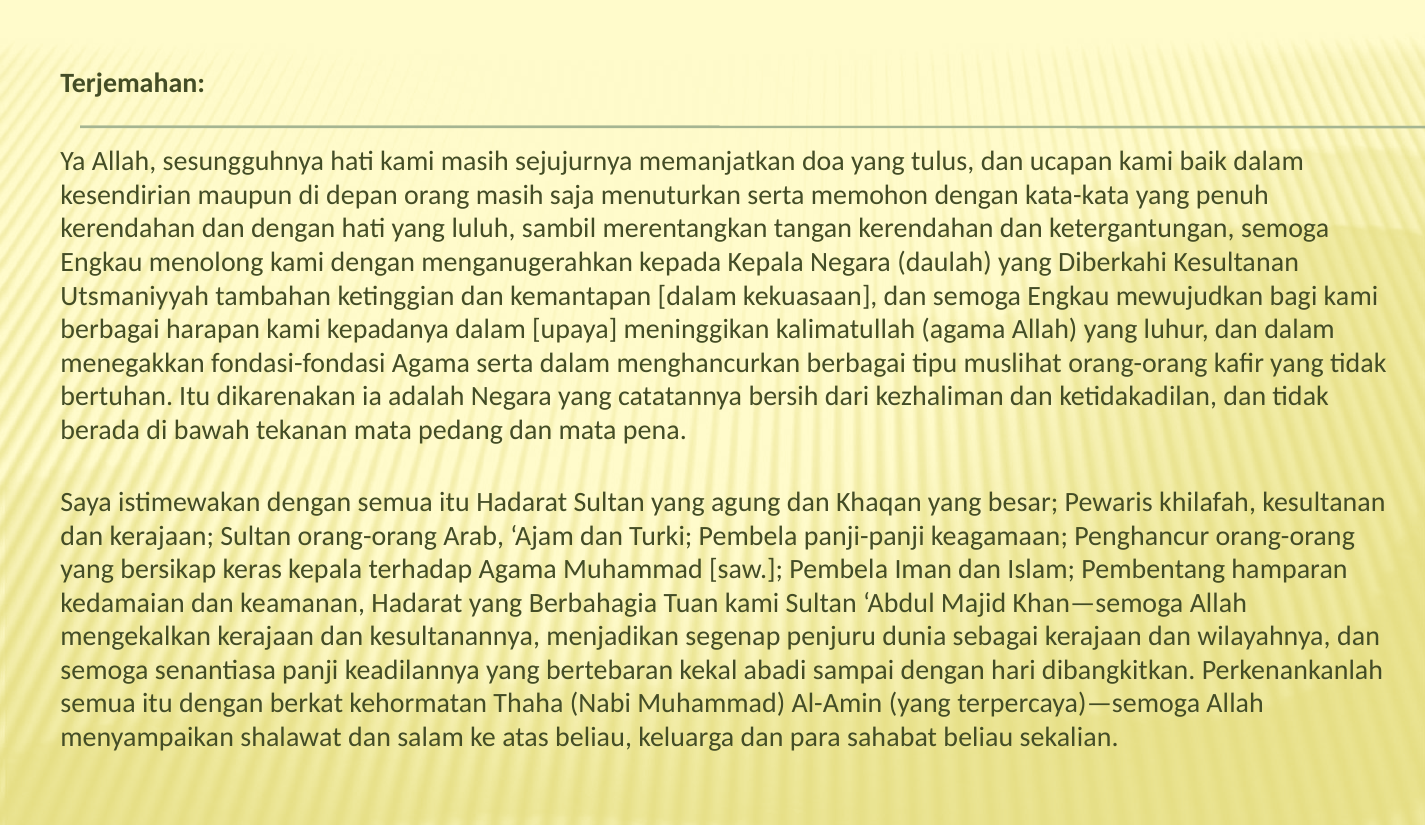

Terjemahan:

Ya Allah, sesungguhnya hati kami masih sejujurnya memanjatkan doa yang tulus, dan ucapan kami baik dalam kesendirian maupun di depan orang masih saja menuturkan serta memohon dengan kata-kata yang penuh kerendahan dan dengan hati yang luluh, sambil merentangkan tangan kerendahan dan ketergantungan, semoga Engkau menolong kami dengan menganugerahkan kepada Kepala Negara (daulah) yang Diberkahi Kesultanan Utsmaniyyah tambahan ketinggian dan kemantapan [dalam kekuasaan], dan semoga Engkau mewujudkan bagi kami berbagai harapan kami kepadanya dalam [upaya] meninggikan kalimatullah (agama Allah) yang luhur, dan dalam menegakkan fondasi-fondasi Agama serta dalam menghancurkan berbagai tipu muslihat orang-orang kafir yang tidak bertuhan. Itu dikarenakan ia adalah Negara yang catatannya bersih dari kezhaliman dan ketidakadilan, dan tidak berada di bawah tekanan mata pedang dan mata pena.
Saya istimewakan dengan semua itu Hadarat Sultan yang agung dan Khaqan yang besar; Pewaris khilafah, kesultanan dan kerajaan; Sultan orang-orang Arab, ‘Ajam dan Turki; Pembela panji-panji keagamaan; Penghancur orang-orang yang bersikap keras kepala terhadap Agama Muhammad [saw.]; Pembela Iman dan Islam; Pembentang hamparan kedamaian dan keamanan, Hadarat yang Berbahagia Tuan kami Sultan ‘Abdul Majid Khan—semoga Allah mengekalkan kerajaan dan kesultanannya, menjadikan segenap penjuru dunia sebagai kerajaan dan wilayahnya, dan semoga senantiasa panji keadilannya yang bertebaran kekal abadi sampai dengan hari dibangkitkan. Perkenankanlah semua itu dengan berkat kehormatan Thaha (Nabi Muhammad) Al-Amin (yang terpercaya)—semoga Allah menyampaikan shalawat dan salam ke atas beliau, keluarga dan para sahabat beliau sekalian.